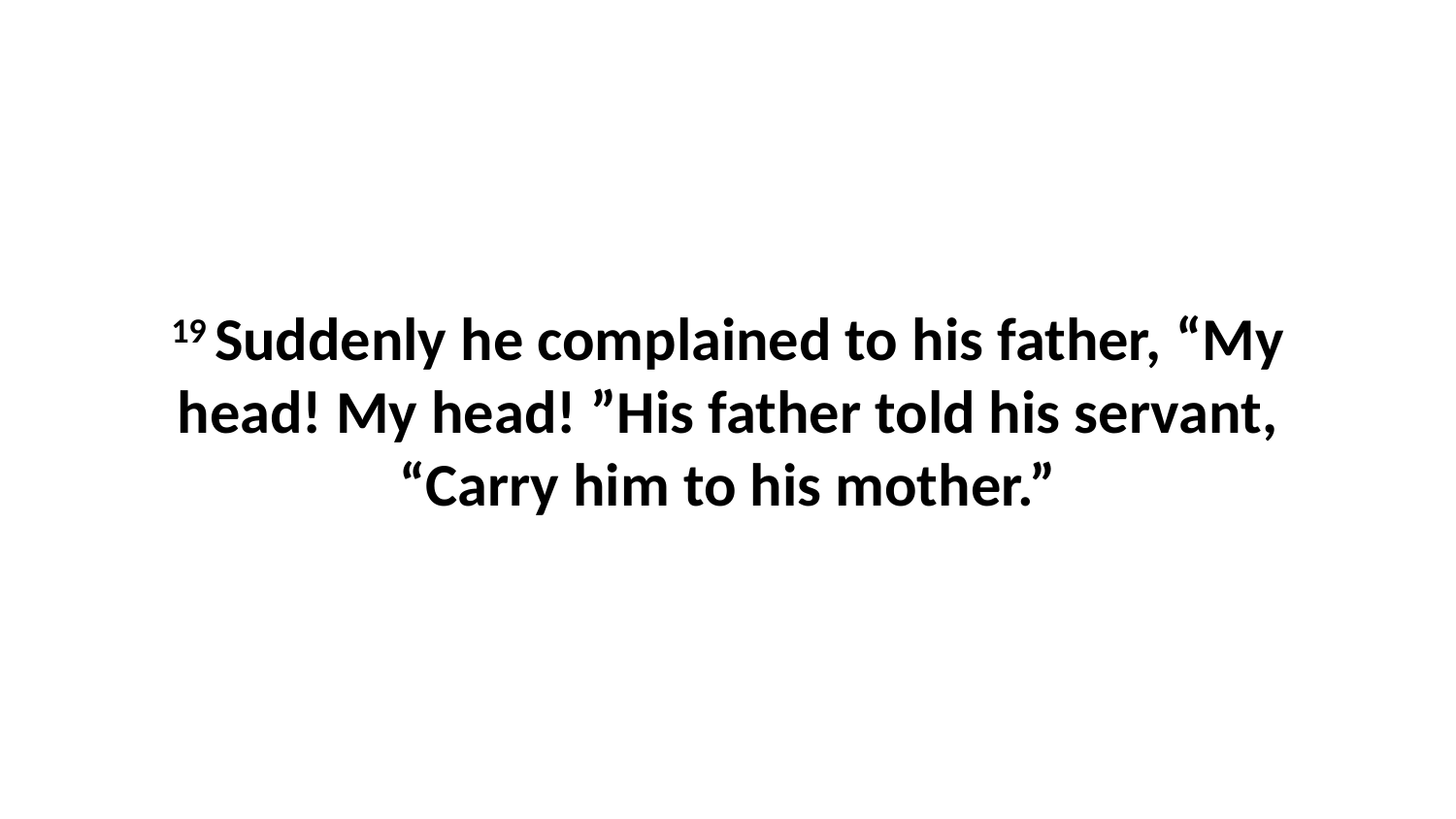

19 Suddenly he complained to his father, “My head! My head! ”His father told his servant, “Carry him to his mother.”